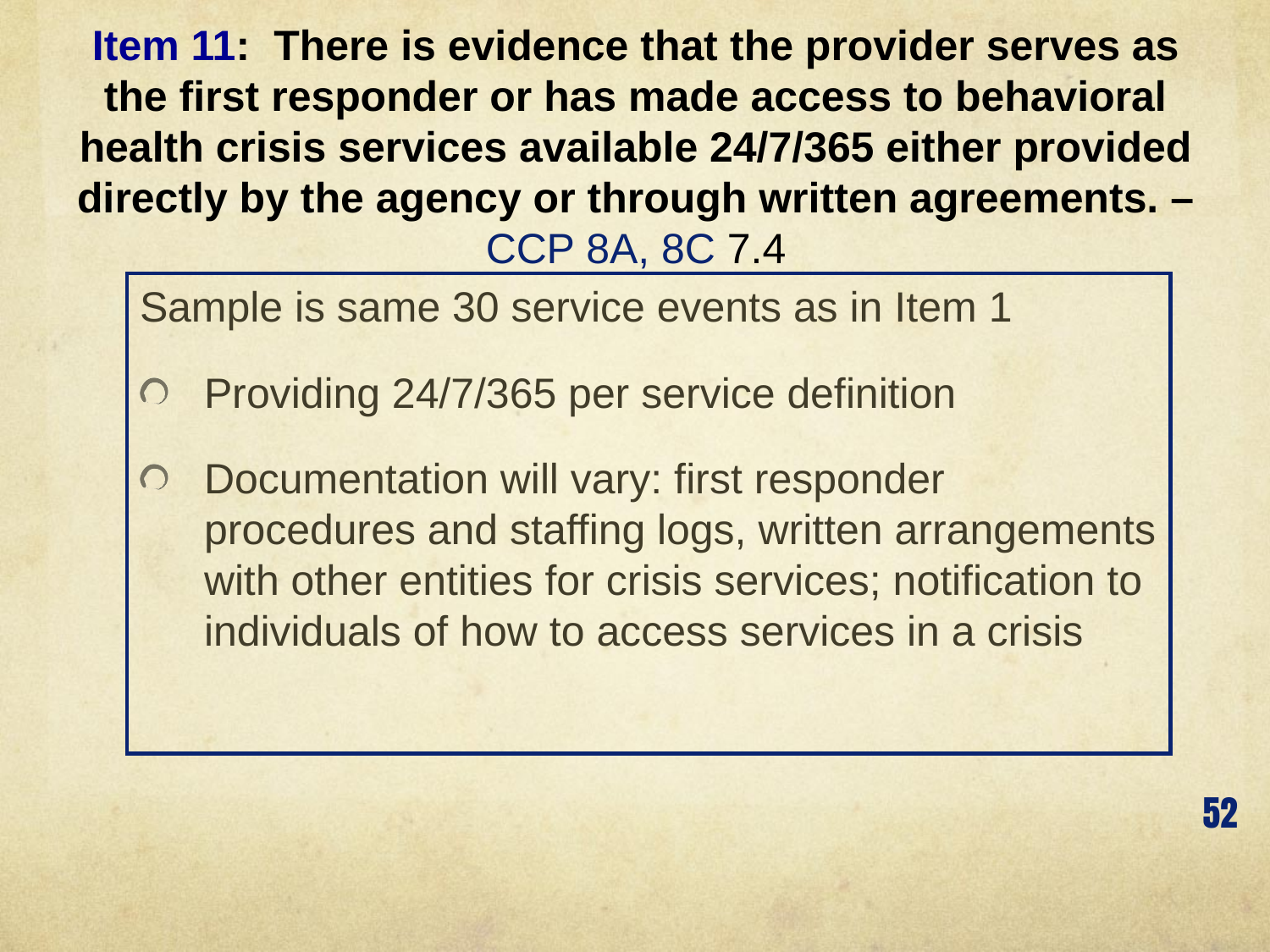

Item 11:  There is evidence that the provider serves as the first responder or has made access to behavioral health crisis services available 24/7/365 either provided directly by the agency or through written agreements. – CCP 8A, 8C 7.4
Sample is same 30 service events as in Item 1
Providing 24/7/365 per service definition
Documentation will vary: first responder procedures and staffing logs, written arrangements with other entities for crisis services; notification to individuals of how to access services in a crisis

52